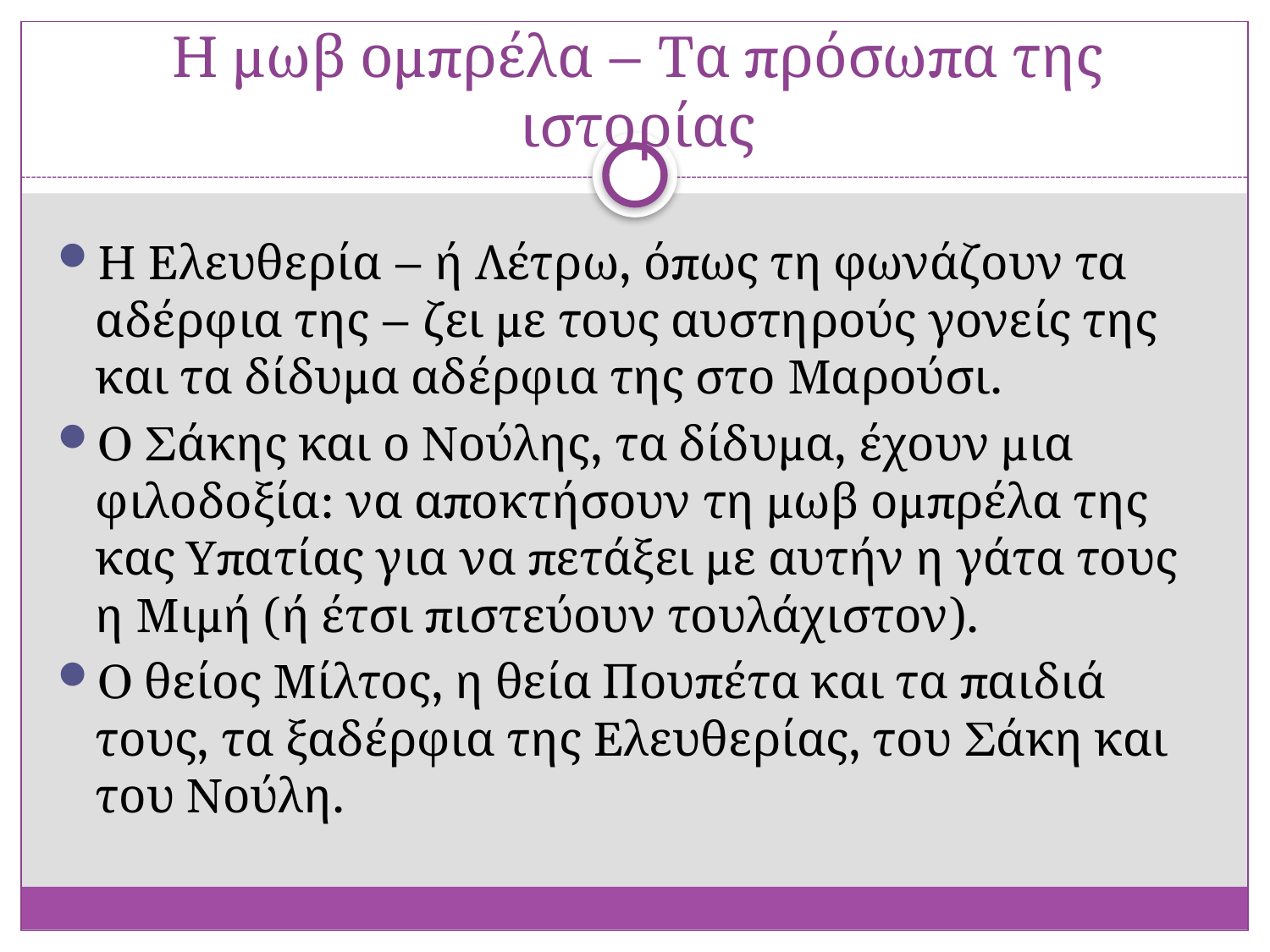

# Η μωβ ομπρέλα – Τα πρόσωπα της ιστορίας
Η Ελευθερία – ή Λέτρω, όπως τη φωνάζουν τα αδέρφια της – ζει με τους αυστηρούς γονείς της και τα δίδυμα αδέρφια της στο Μαρούσι.
Ο Σάκης και ο Νούλης, τα δίδυμα, έχουν μια φιλοδοξία: να αποκτήσουν τη μωβ ομπρέλα της κας Υπατίας για να πετάξει με αυτήν η γάτα τους η Μιμή (ή έτσι πιστεύουν τουλάχιστον).
Ο θείος Μίλτος, η θεία Πουπέτα και τα παιδιά τους, τα ξαδέρφια της Ελευθερίας, του Σάκη και του Νούλη.